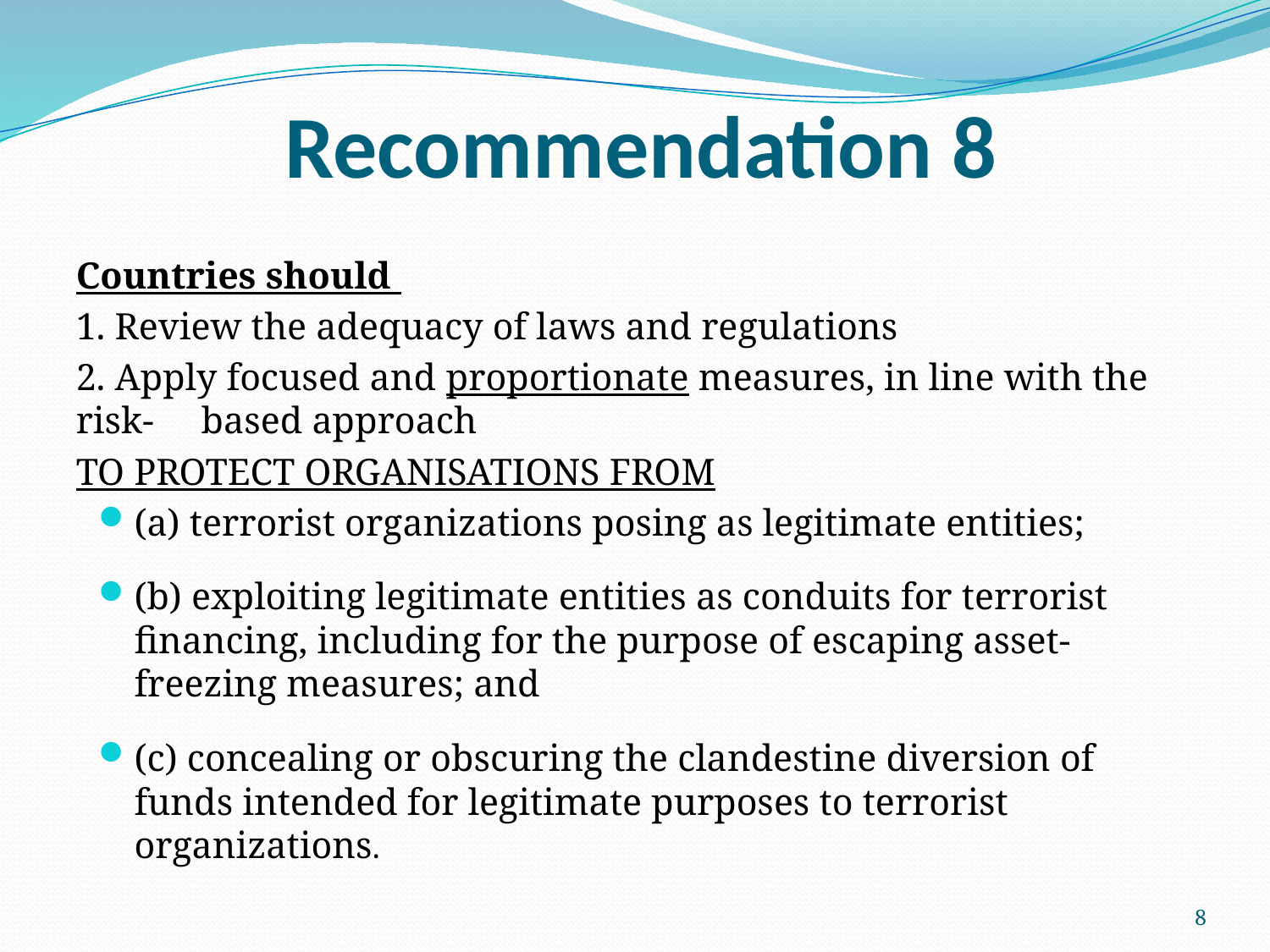

# Recommendation 8
Countries should
1. Review the adequacy of laws and regulations
2. Apply focused and proportionate measures, in line with the risk-     based approach
TO PROTECT ORGANISATIONS FROM
(a) terrorist organizations posing as legitimate entities;

(b) exploiting legitimate entities as conduits for terrorist financing, including for the purpose of escaping asset-freezing measures; and

(c) concealing or obscuring the clandestine diversion of funds intended for legitimate purposes to terrorist organizations.
8